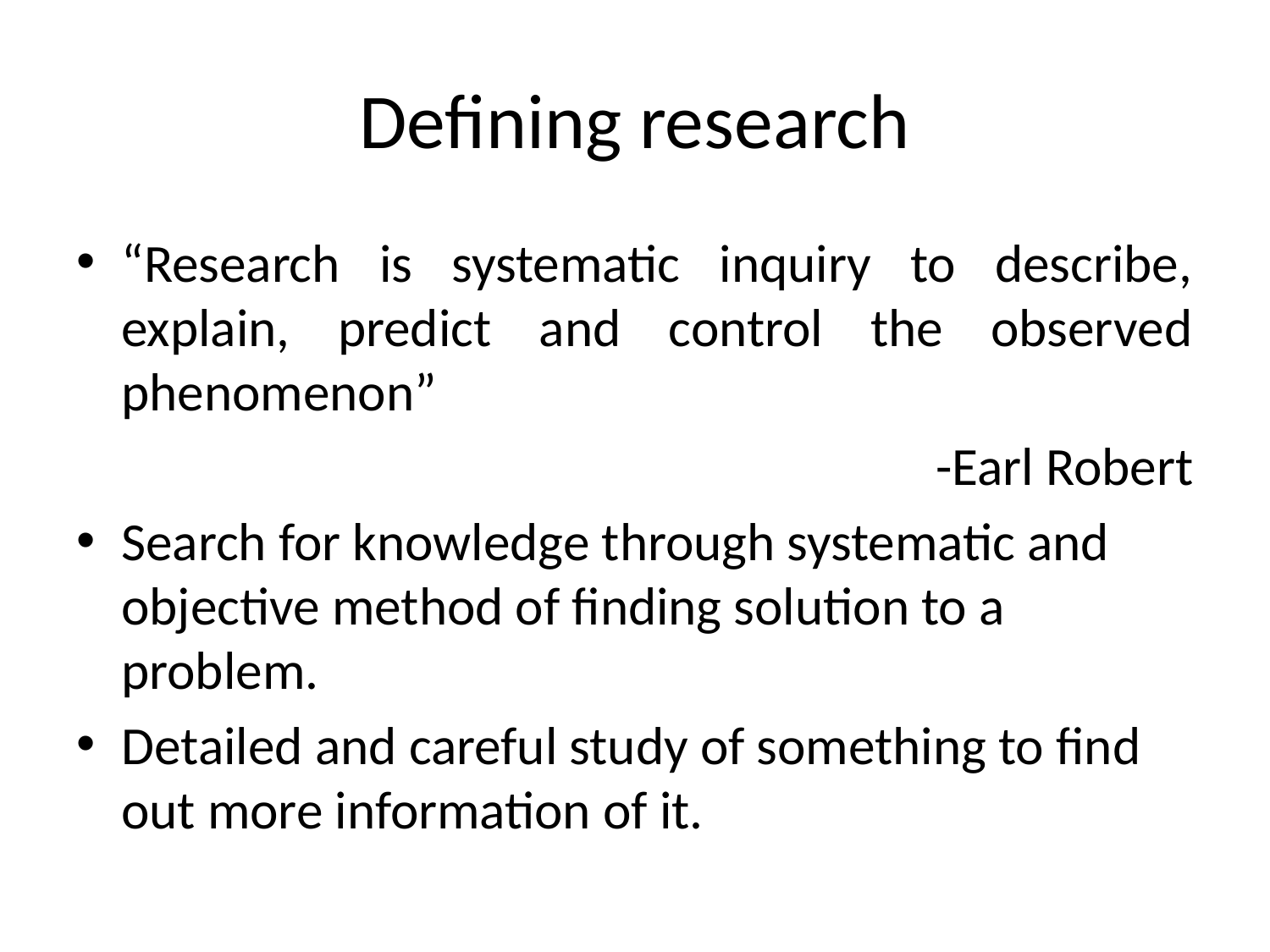

# Defining research
“Research is systematic inquiry to describe, explain, predict and control the observed phenomenon”
-Earl Robert
Search for knowledge through systematic and objective method of finding solution to a problem.
Detailed and careful study of something to find out more information of it.